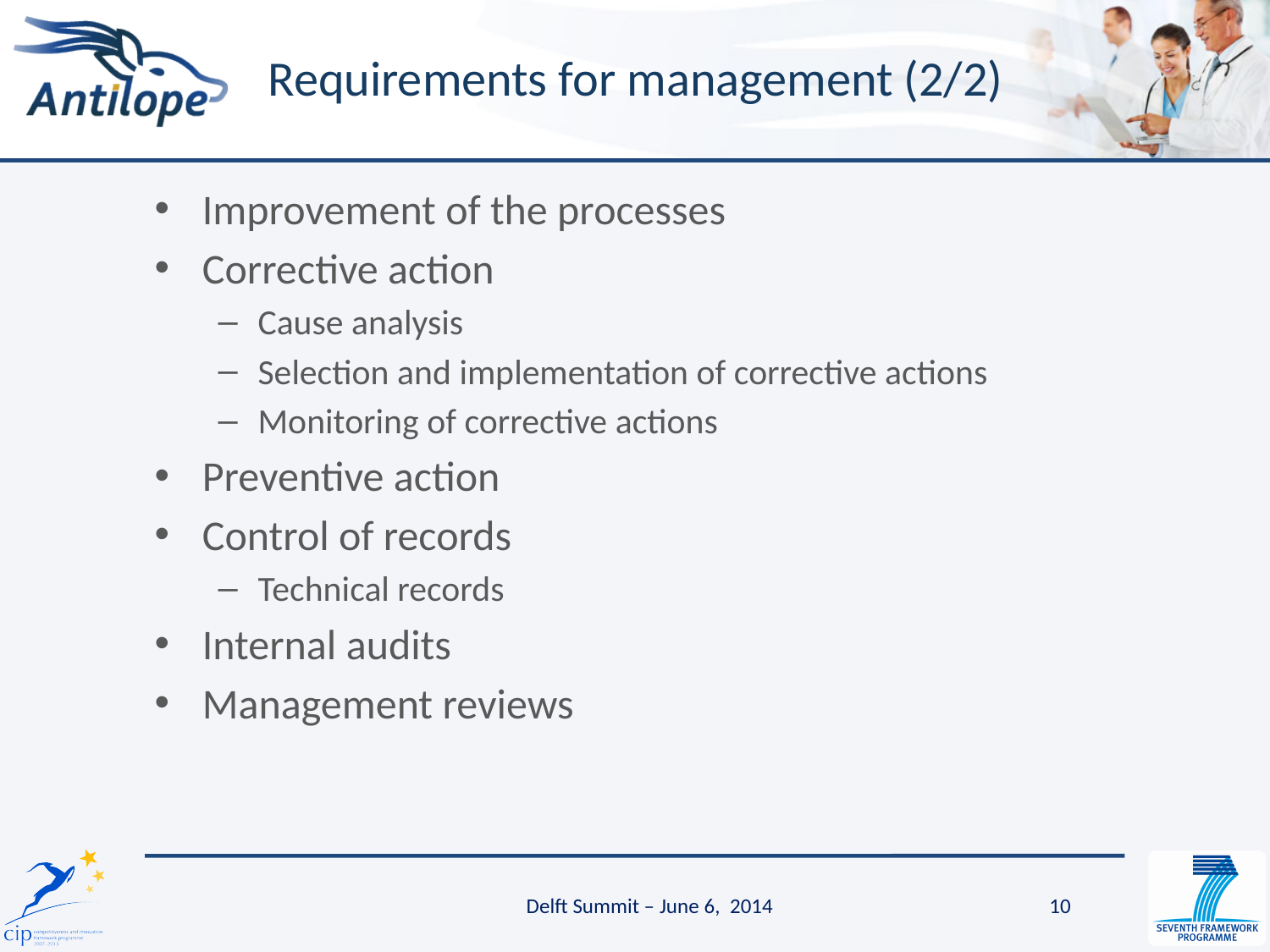

# Requirements for management (2/2)
Improvement of the processes
Corrective action
Cause analysis
Selection and implementation of corrective actions
Monitoring of corrective actions
Preventive action
Control of records
Technical records
Internal audits
Management reviews

Delft Summit – June 6,  2014
10